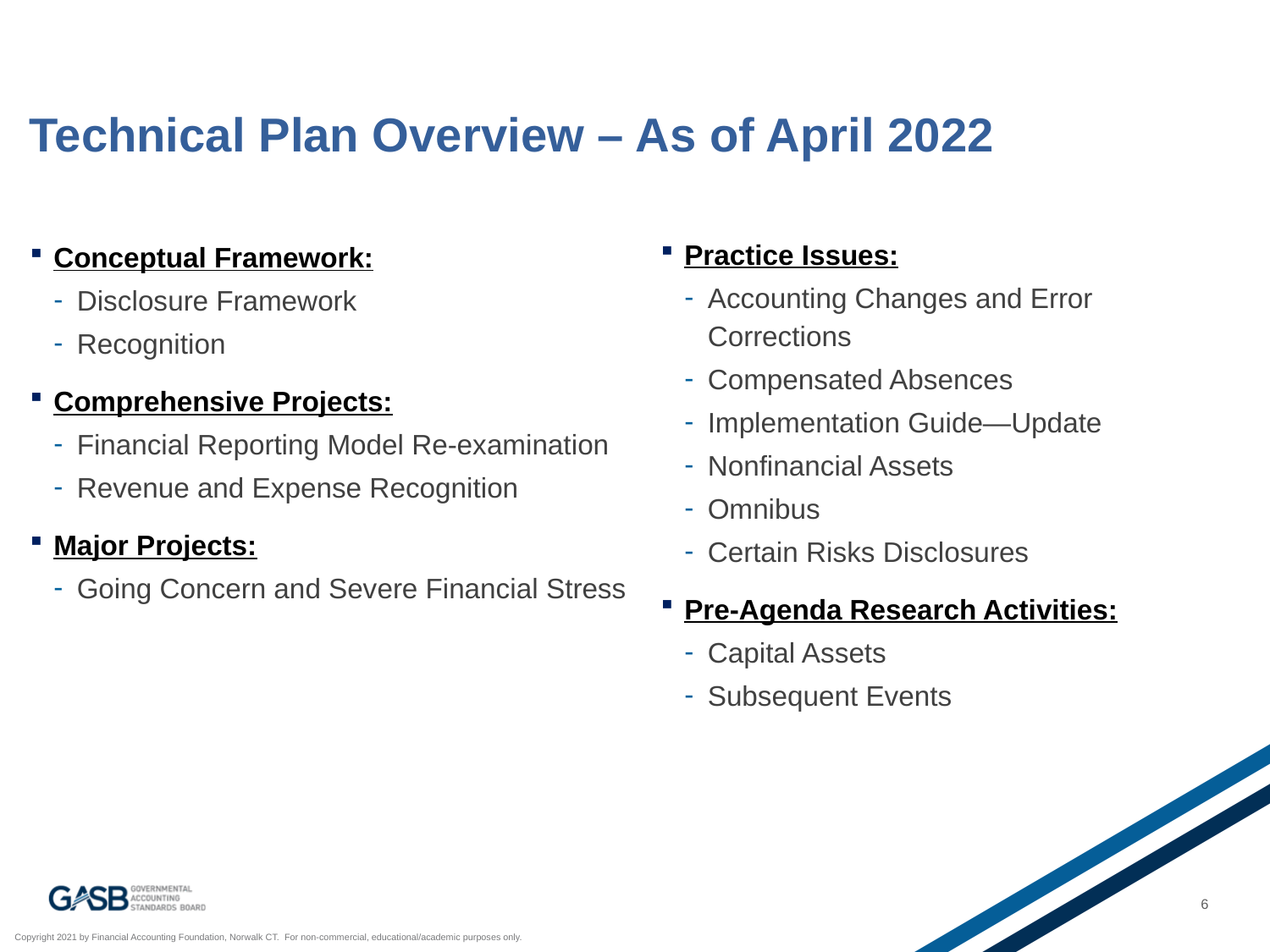

# Technical Plan Overview – As of April 2022
Practice Issues:
Accounting Changes and Error Corrections
Compensated Absences
Implementation Guide—Update
Nonfinancial Assets
Omnibus
Certain Risks Disclosures
Pre-Agenda Research Activities:
Capital Assets
Subsequent Events

Conceptual Framework:
Disclosure Framework
Recognition
Comprehensive Projects:
Financial Reporting Model Re-examination
Revenue and Expense Recognition
Major Projects:
Going Concern and Severe Financial Stress

6